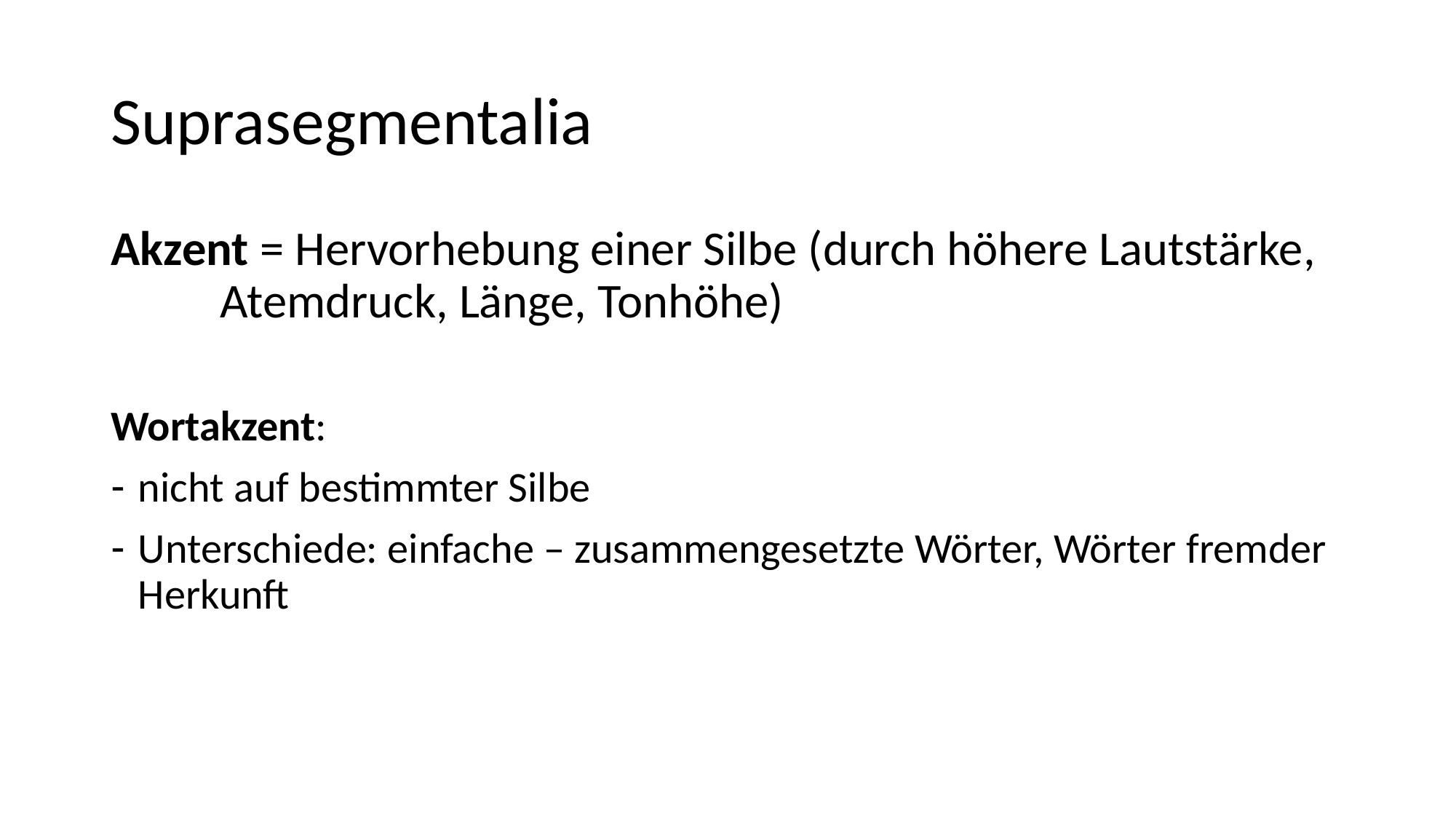

# Suprasegmentalia
Akzent = Hervorhebung einer Silbe (durch höhere Lautstärke, 	Atemdruck, Länge, Tonhöhe)

Wortakzent:
nicht auf bestimmter Silbe
Unterschiede: einfache – zusammengesetzte Wörter, Wörter fremder Herkunft